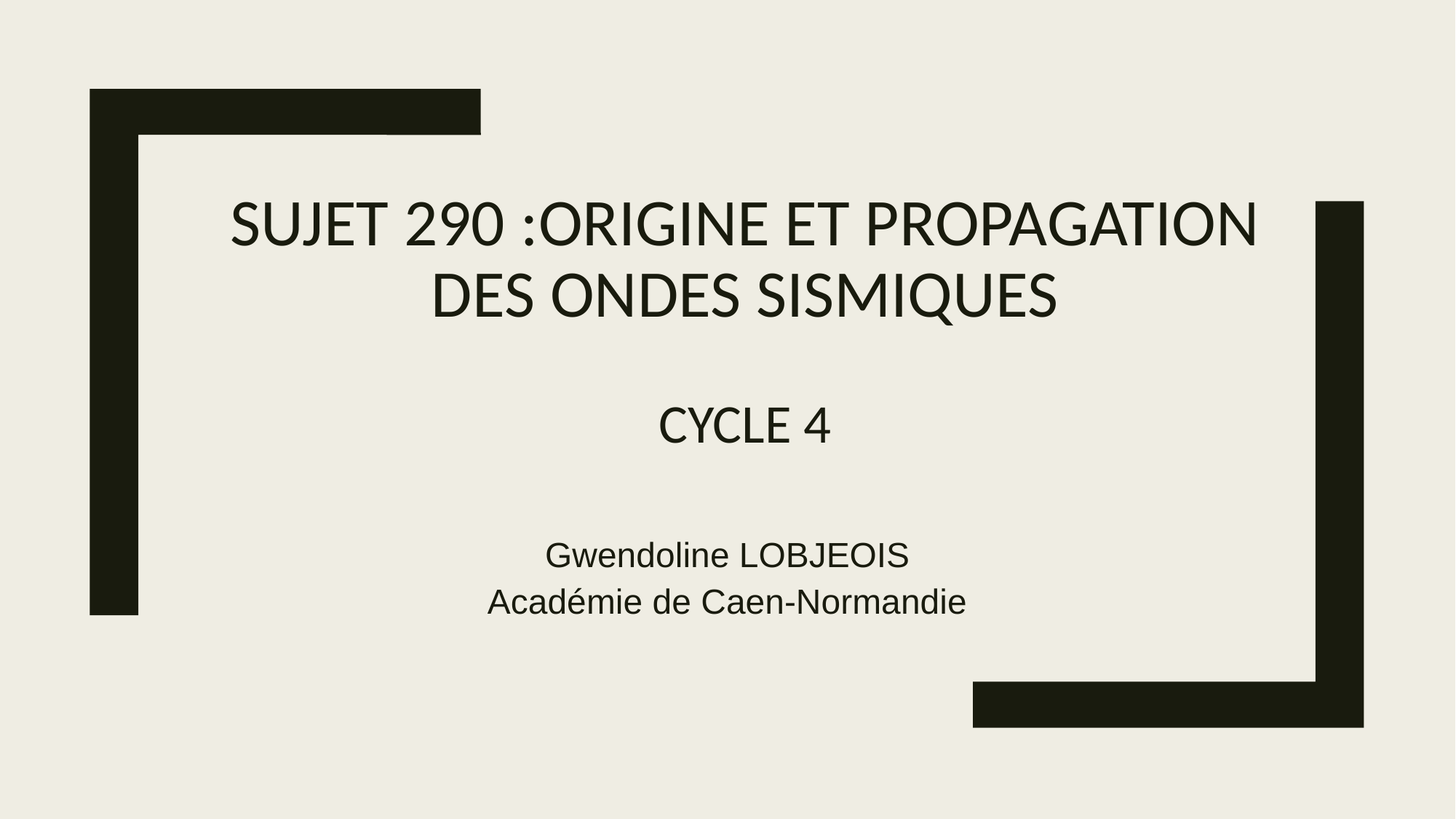

# Sujet 290 :Origine et propagation des ondes sismiques cycle 4
Gwendoline LOBJEOIS
Académie de Caen-Normandie